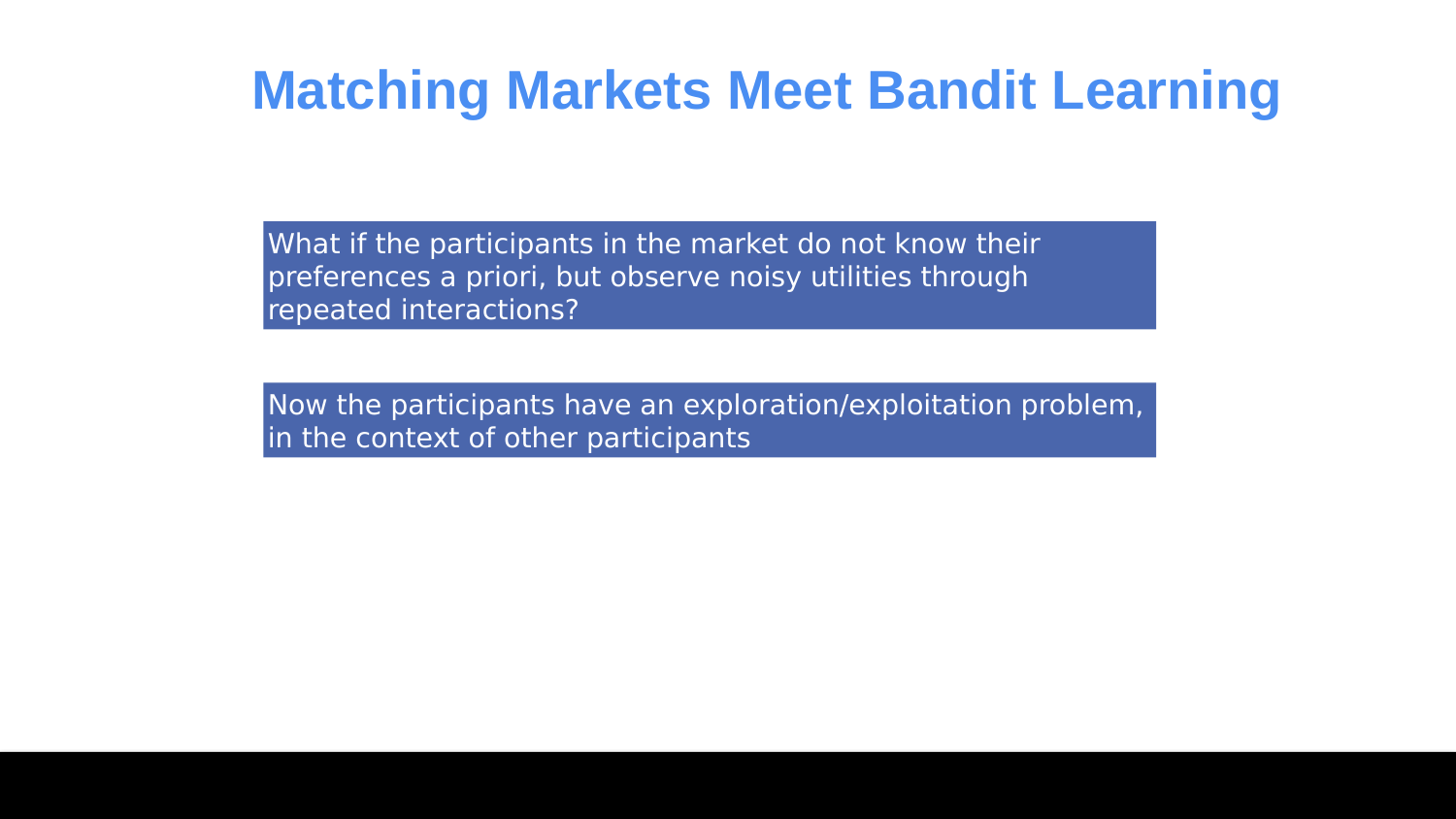

Matching Markets Meet Bandit Learning
What if the participants in the market do not know their  preferences a priori, but observe noisy utilities through repeated interactions?
Now the participants have an exploration/exploitation problem, in the context of other participants